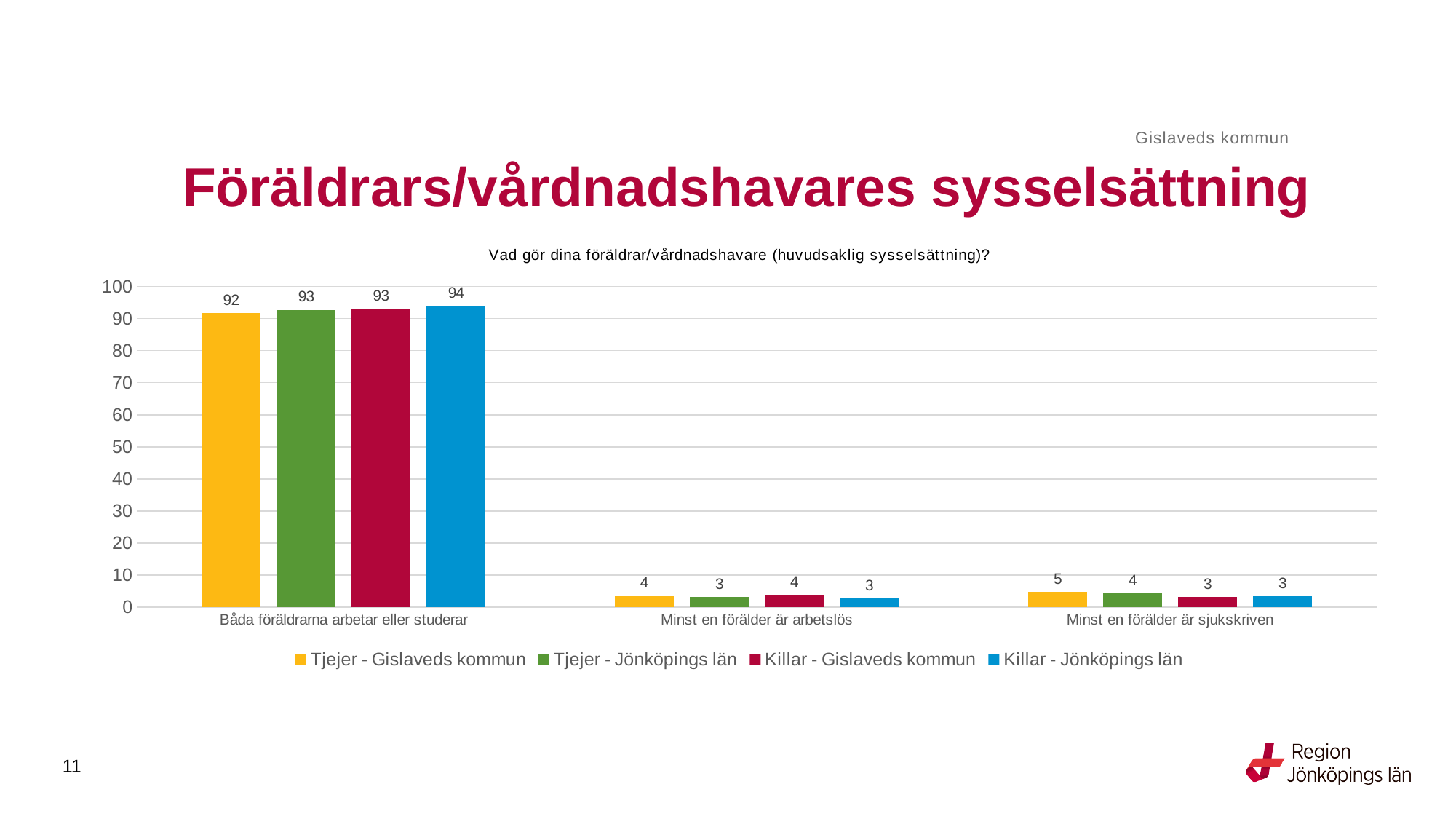

Gislaveds kommun
# Föräldrars/vårdnadshavares sysselsättning

### Chart: Vad gör dina föräldrar/vårdnadshavare (huvudsaklig sysselsättning)?

| Category | Tjejer - Gislaveds kommun | Tjejer - Jönköpings län | Killar - Gislaveds kommun | Killar - Jönköpings län |
|---|---|---|---|---|
| Båda föräldrarna arbetar eller studerar | 91.6968 | 92.7522 | 93.1507 | 93.9364 |
| Minst en förälder är arbetslös | 3.6101 | 3.1396 | 3.7671 | 2.7833 |
| Minst en förälder är sjukskriven | 4.6931 | 4.175 | 3.0822 | 3.3135 |
11